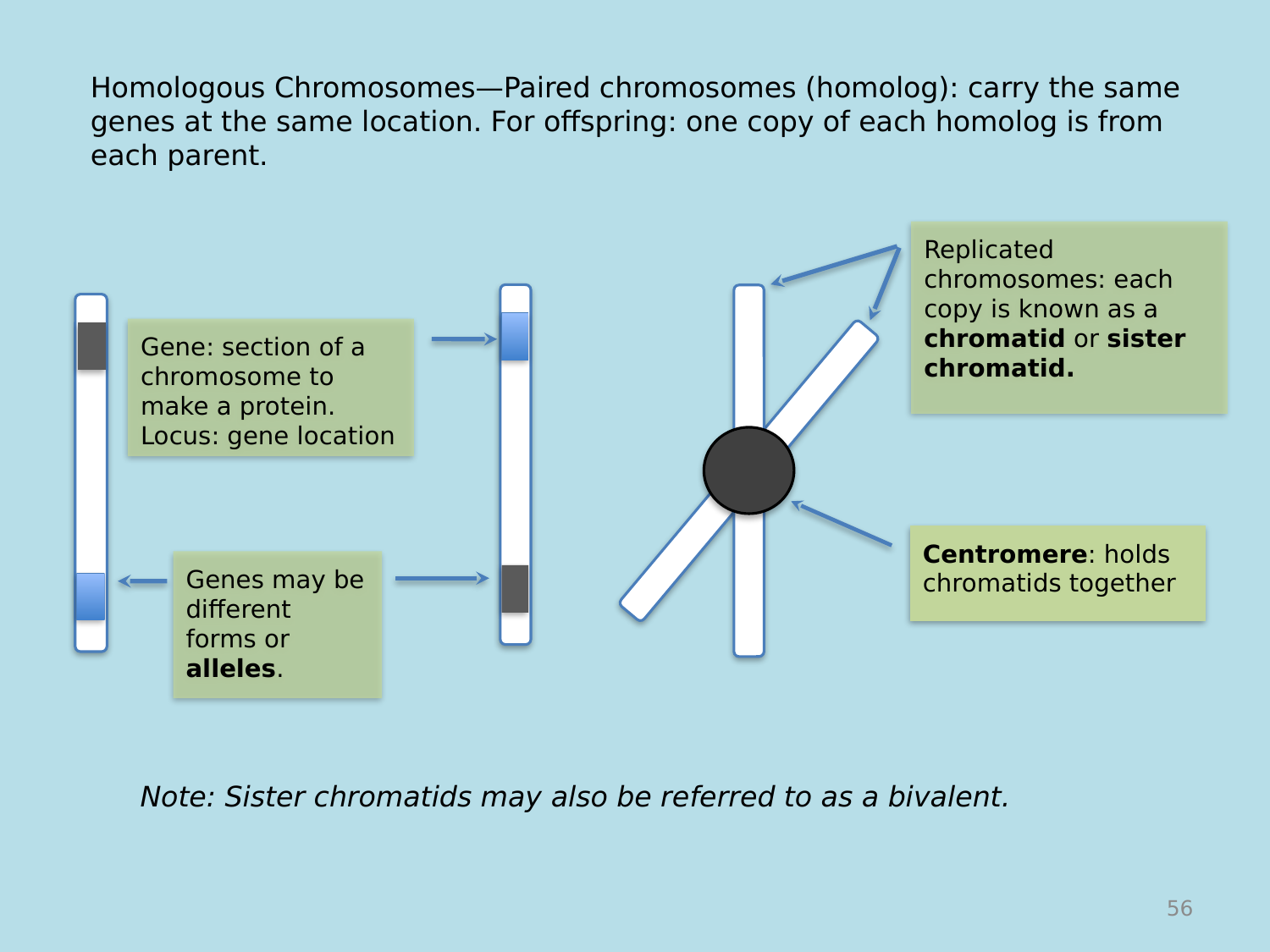

Homologous Chromosomes—Paired chromosomes (homolog): carry the same genes at the same location. For offspring: one copy of each homolog is from each parent.
Replicated chromosomes: each copy is known as a chromatid or sister chromatid.

Gene: section of a chromosome to make a protein.
Locus: gene location
Centromere: holds chromatids together

Genes may be different forms or alleles.

Note: Sister chromatids may also be referred to as a bivalent.
56